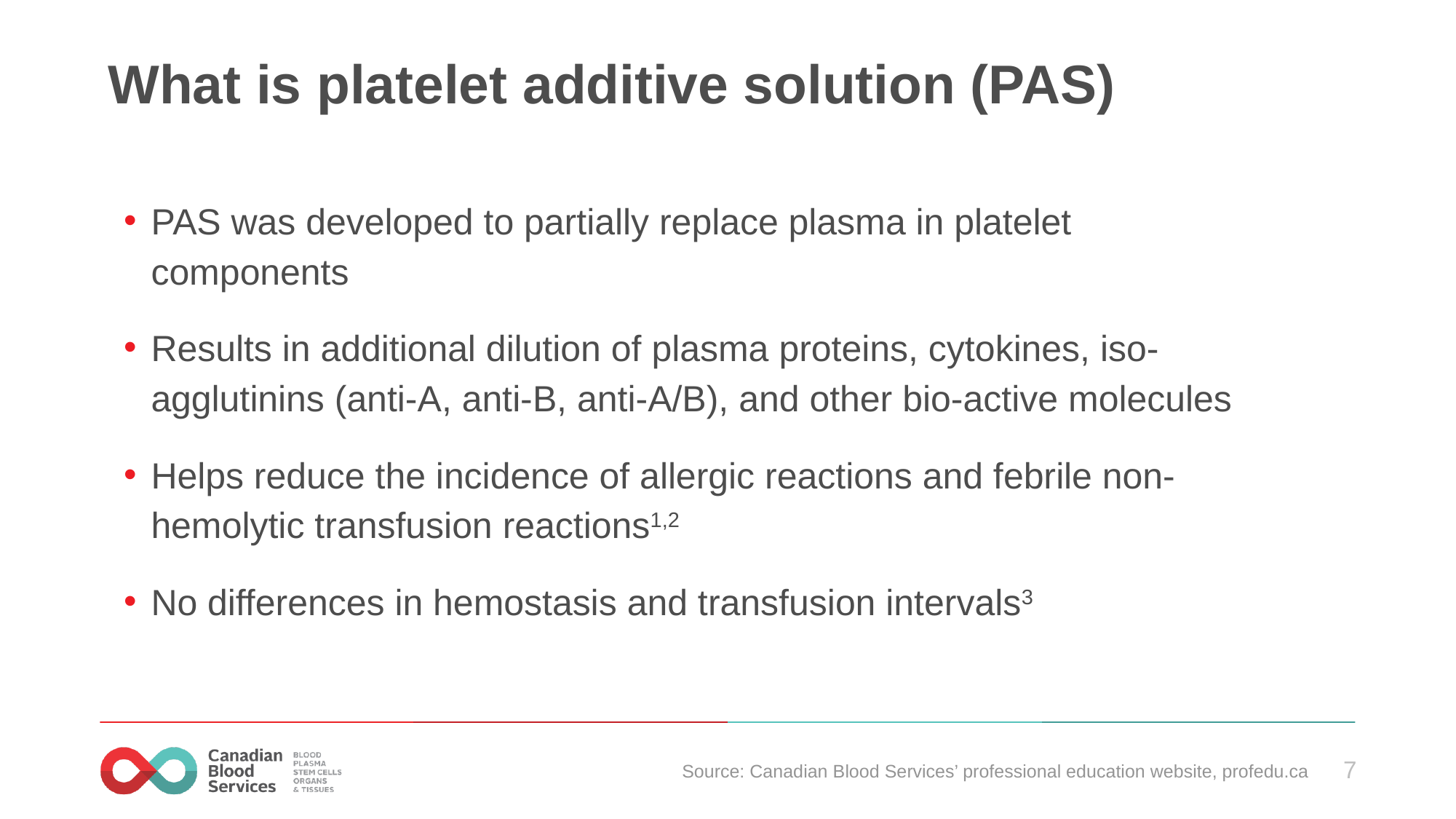

# What is platelet additive solution (PAS)
PAS was developed to partially replace plasma in platelet components
Results in additional dilution of plasma proteins, cytokines, iso-agglutinins (anti-A, anti-B, anti-A/B), and other bio-active molecules
Helps reduce the incidence of allergic reactions and febrile non-hemolytic transfusion reactions1,2
No differences in hemostasis and transfusion intervals3

Source: Canadian Blood Services’ professional education website, profedu.ca